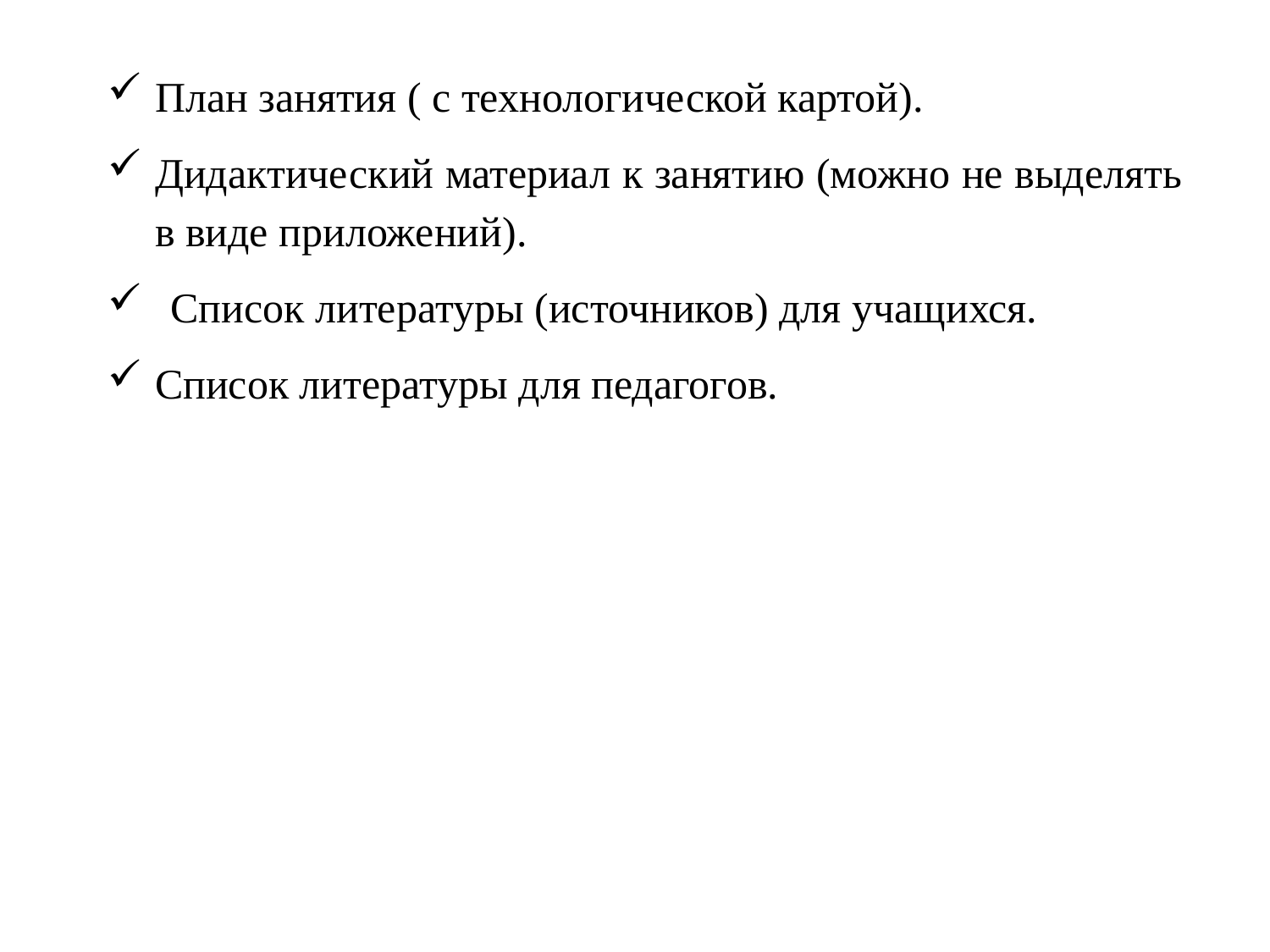

План занятия ( с технологической картой).
Дидактический материал к занятию (можно не выделять в виде приложений).
Список литературы (источников) для учащихся.
Список литературы для педагогов.